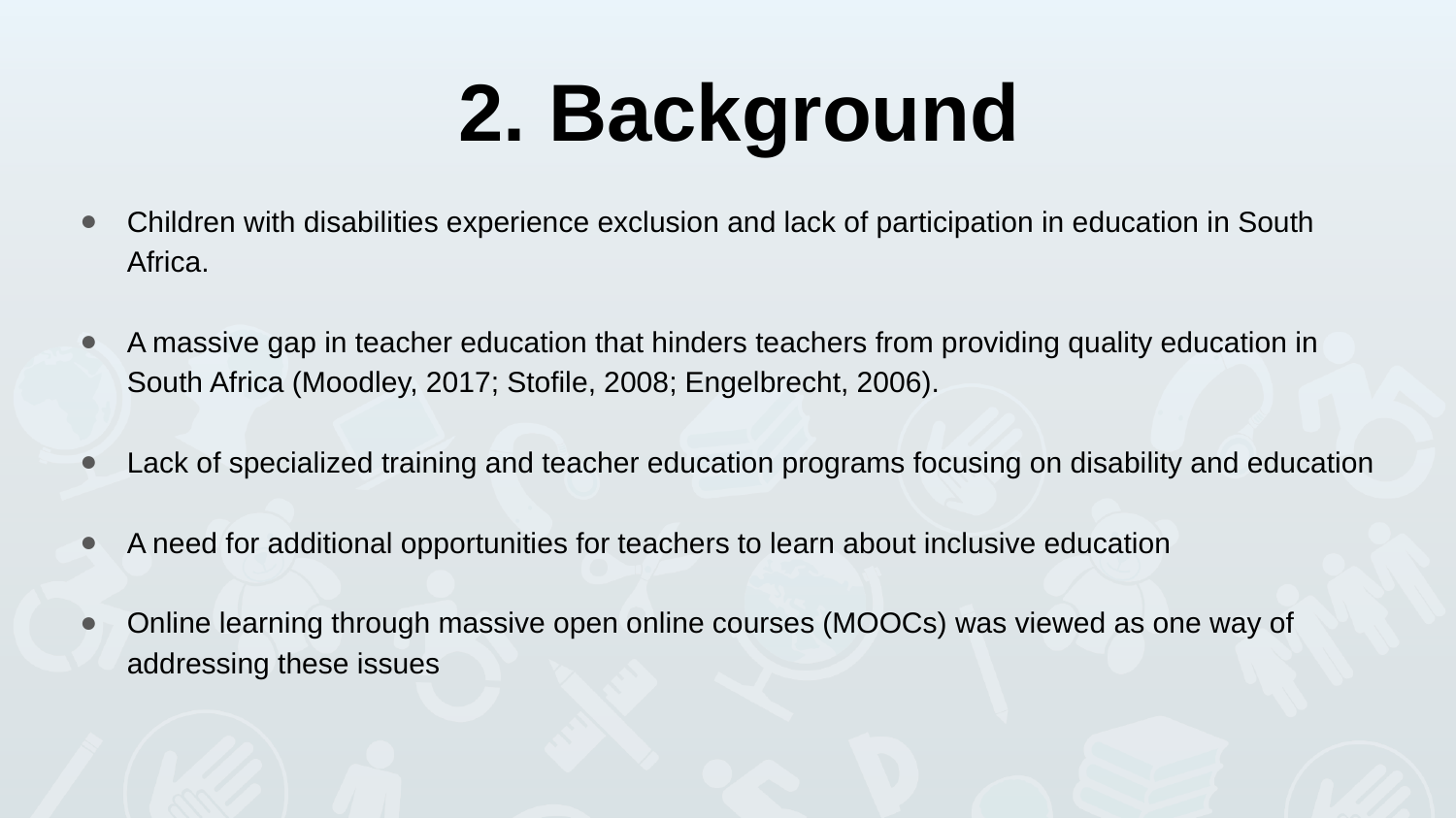

# 2. Background
Children with disabilities experience exclusion and lack of participation in education in South Africa.

A massive gap in teacher education that hinders teachers from providing quality education in South Africa (Moodley, 2017; Stofile, 2008; Engelbrecht, 2006).

Lack of specialized training and teacher education programs focusing on disability and education

A need for additional opportunities for teachers to learn about inclusive education

Online learning through massive open online courses (MOOCs) was viewed as one way of addressing these issues